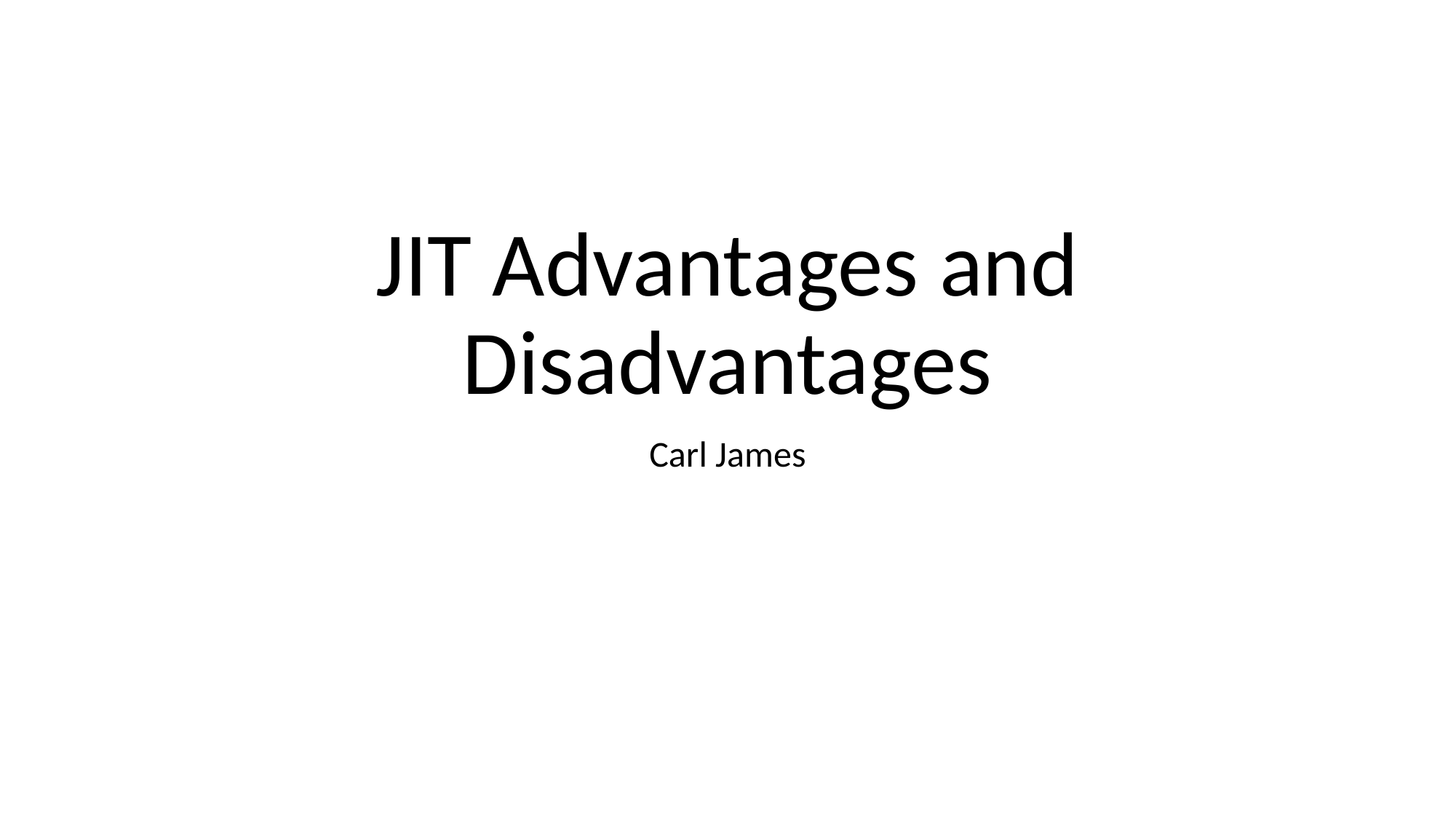

# JIT Advantages and Disadvantages
Carl James